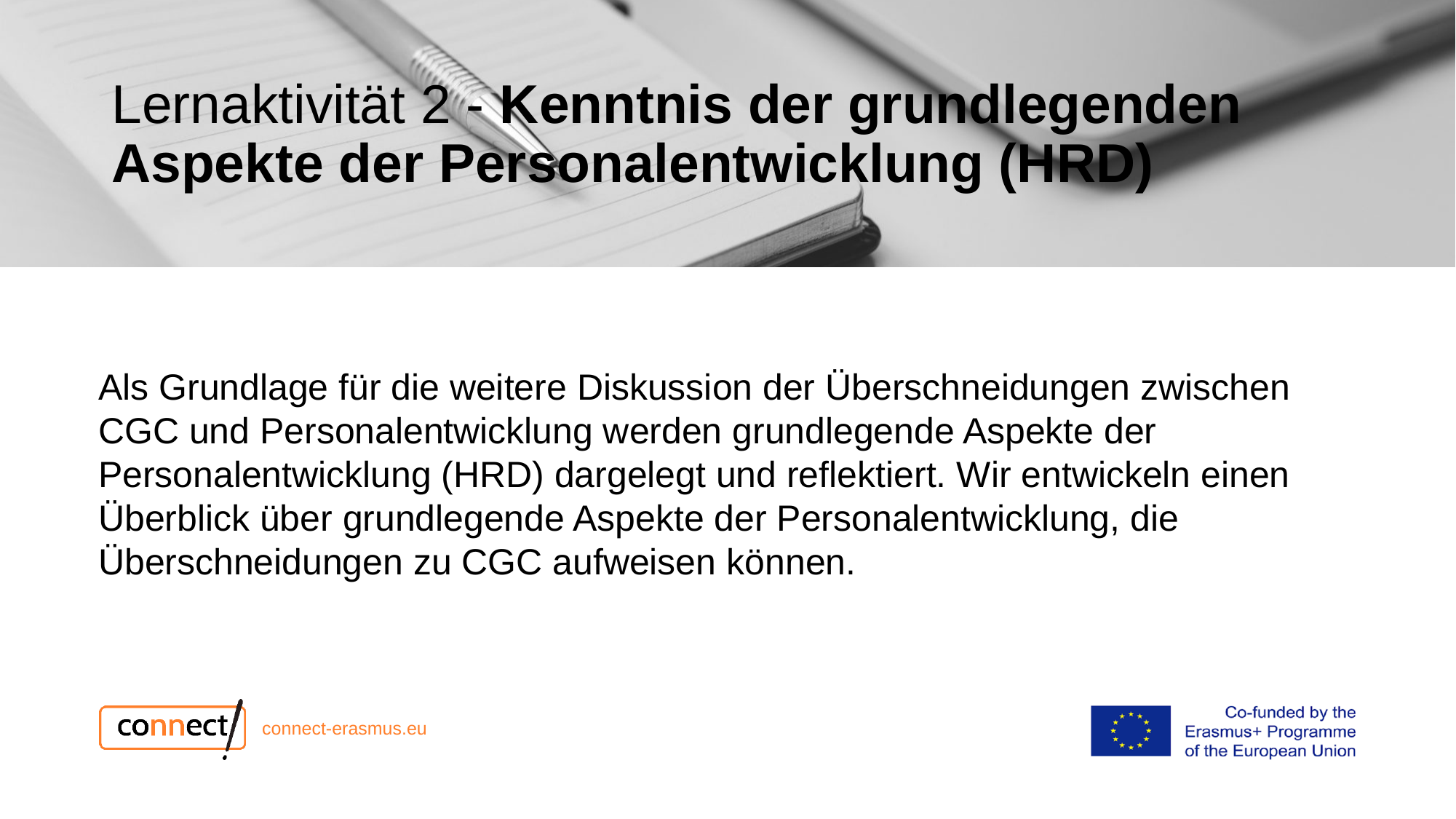

# Lernaktivität 2 - Kenntnis der grundlegenden Aspekte der Personalentwicklung (HRD)
Als Grundlage für die weitere Diskussion der Überschneidungen zwischen CGC und Personalentwicklung werden grundlegende Aspekte der Personalentwicklung (HRD) dargelegt und reflektiert. Wir entwickeln einen Überblick über grundlegende Aspekte der Personalentwicklung, die Überschneidungen zu CGC aufweisen können.
connect-erasmus.eu